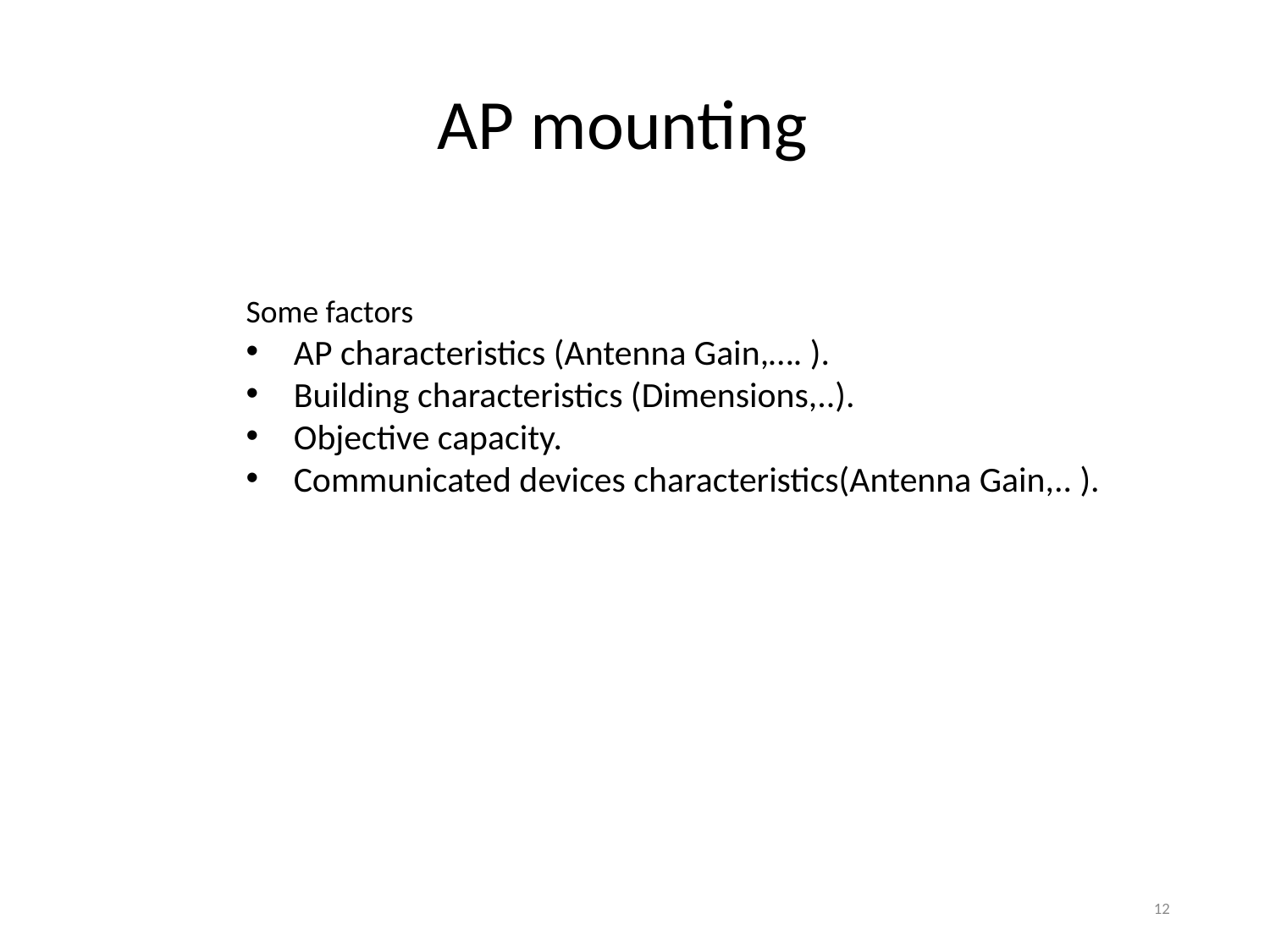

# AP mounting

Some factors
AP characteristics (Antenna Gain,…. ).
Building characteristics (Dimensions,..).
Objective capacity.
Communicated devices characteristics(Antenna Gain,.. ).

12